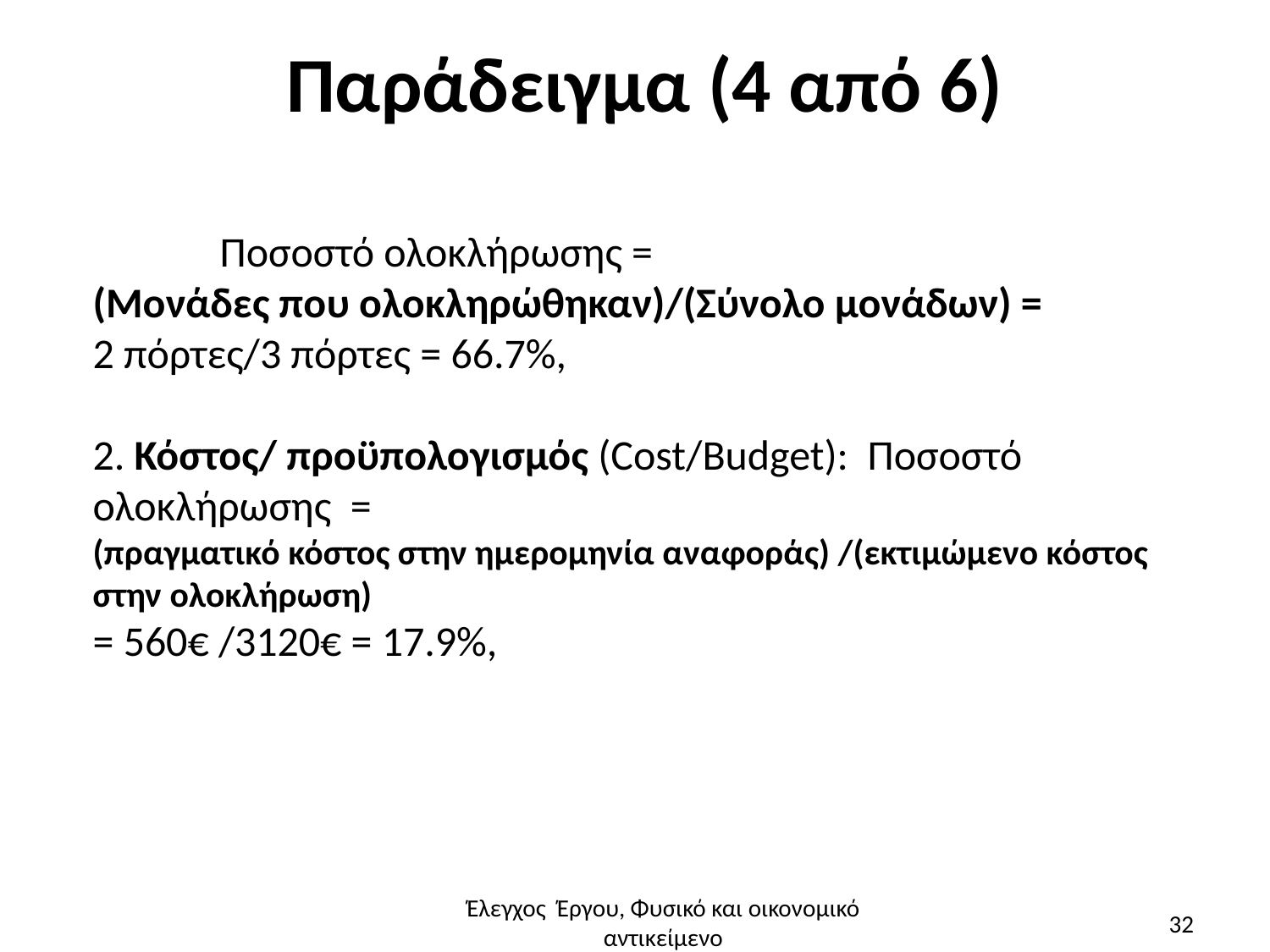

# Παράδειγμα (4 από 6)
	Ποσοστό ολοκλήρωσης =
(Μονάδες που ολοκληρώθηκαν)/(Σύνολο μονάδων) =
2 πόρτες/3 πόρτες = 66.7%,

2. Κόστος/ προϋπολογισμός (Cost/Budget):  Ποσοστό ολοκλήρωσης  =
(πραγματικό κόστος στην ημερομηνία αναφοράς) /(εκτιμώμενο κόστος στην ολοκλήρωση)
= 560€ /3120€ = 17.9%,
Έλεγχος  Έργου, Φυσικό και οικονομικό αντικείμενο
32